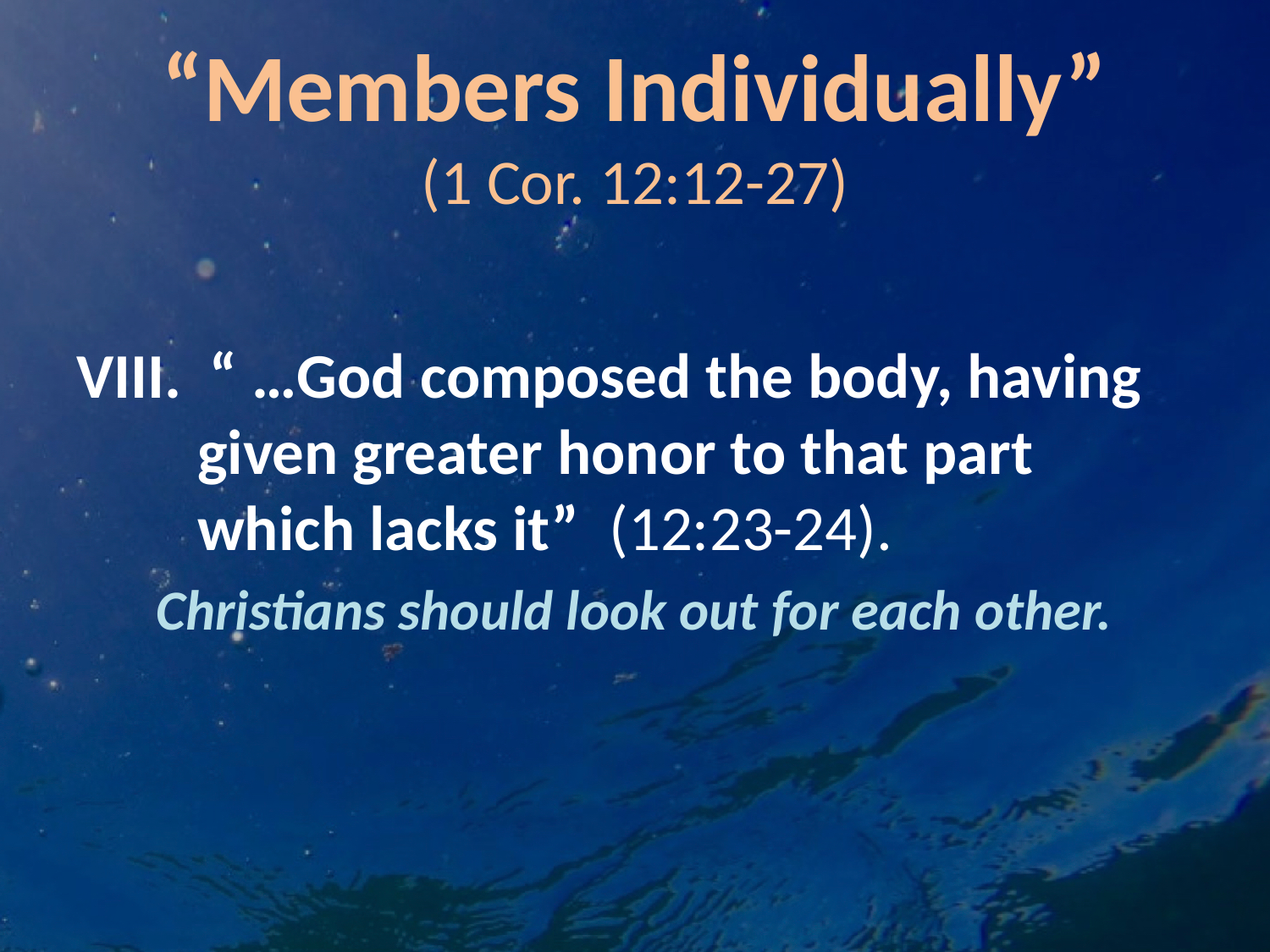

# “Members Individually” (1 Cor. 12:12-27)
VIII.  “ …God composed the body, having given greater honor to that part which lacks it”  (12:23-24).
Christians should look out for each other.